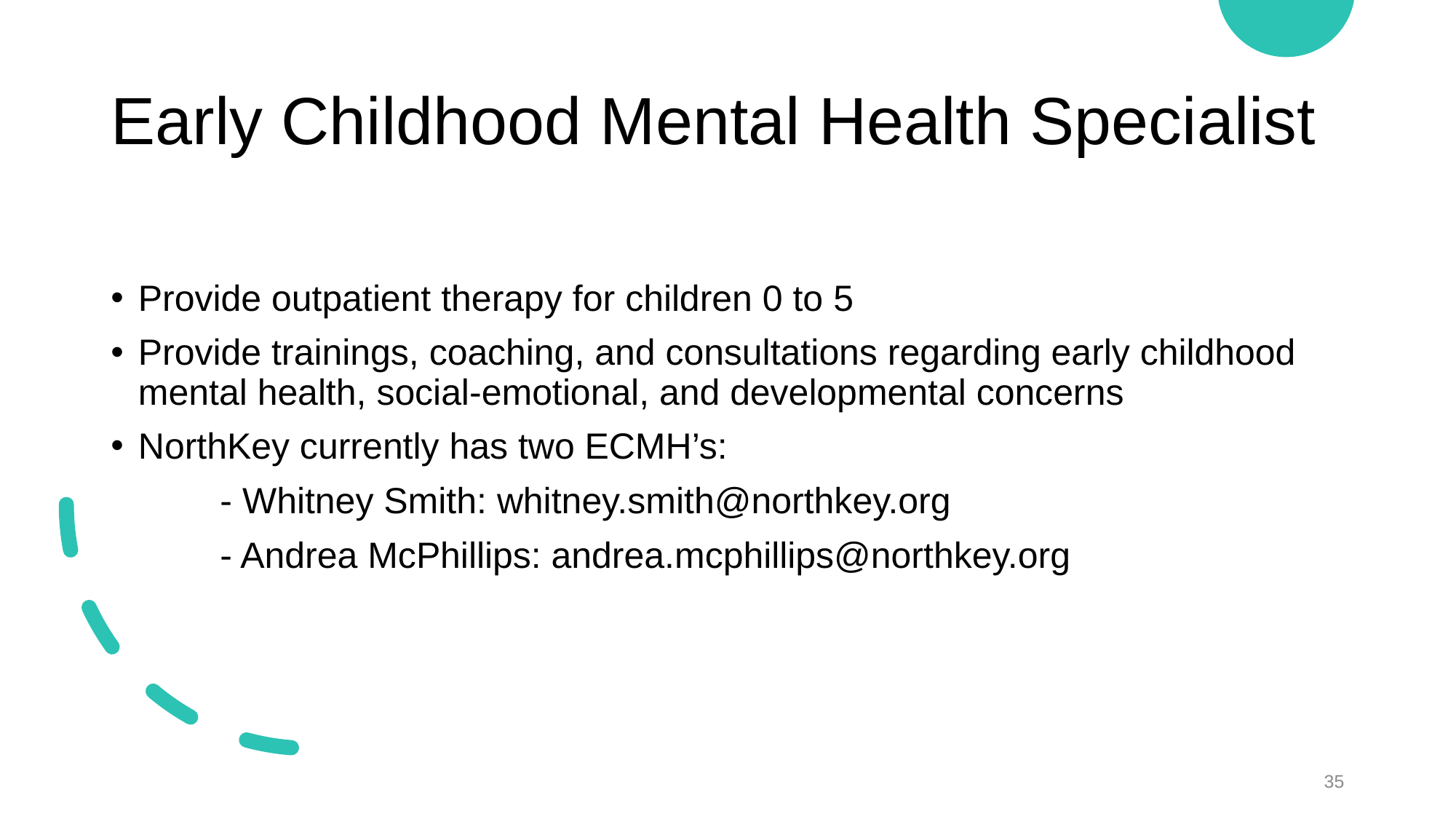

# Early Childhood Mental Health Specialist

Provide outpatient therapy for children 0 to 5
Provide trainings, coaching, and consultations regarding early childhood mental health, social-emotional, and developmental concerns
NorthKey currently has two ECMH’s:
	- Whitney Smith: whitney.smith@northkey.org
	- Andrea McPhillips: andrea.mcphillips@northkey.org

35